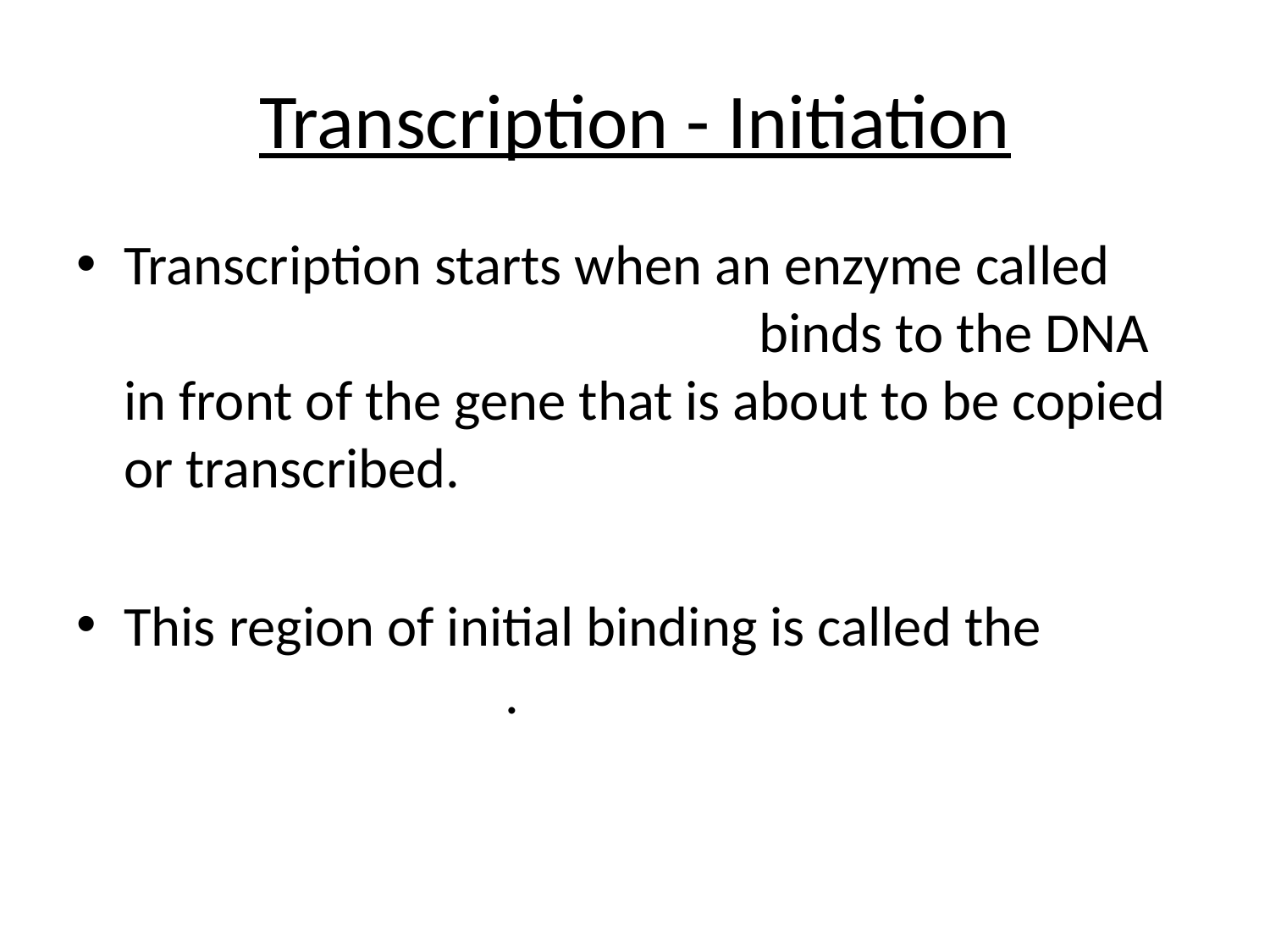

# Transcription - Initiation
Transcription starts when an enzyme called 						binds to the DNA in front of the gene that is about to be copied or transcribed.

This region of initial binding is called the 				.